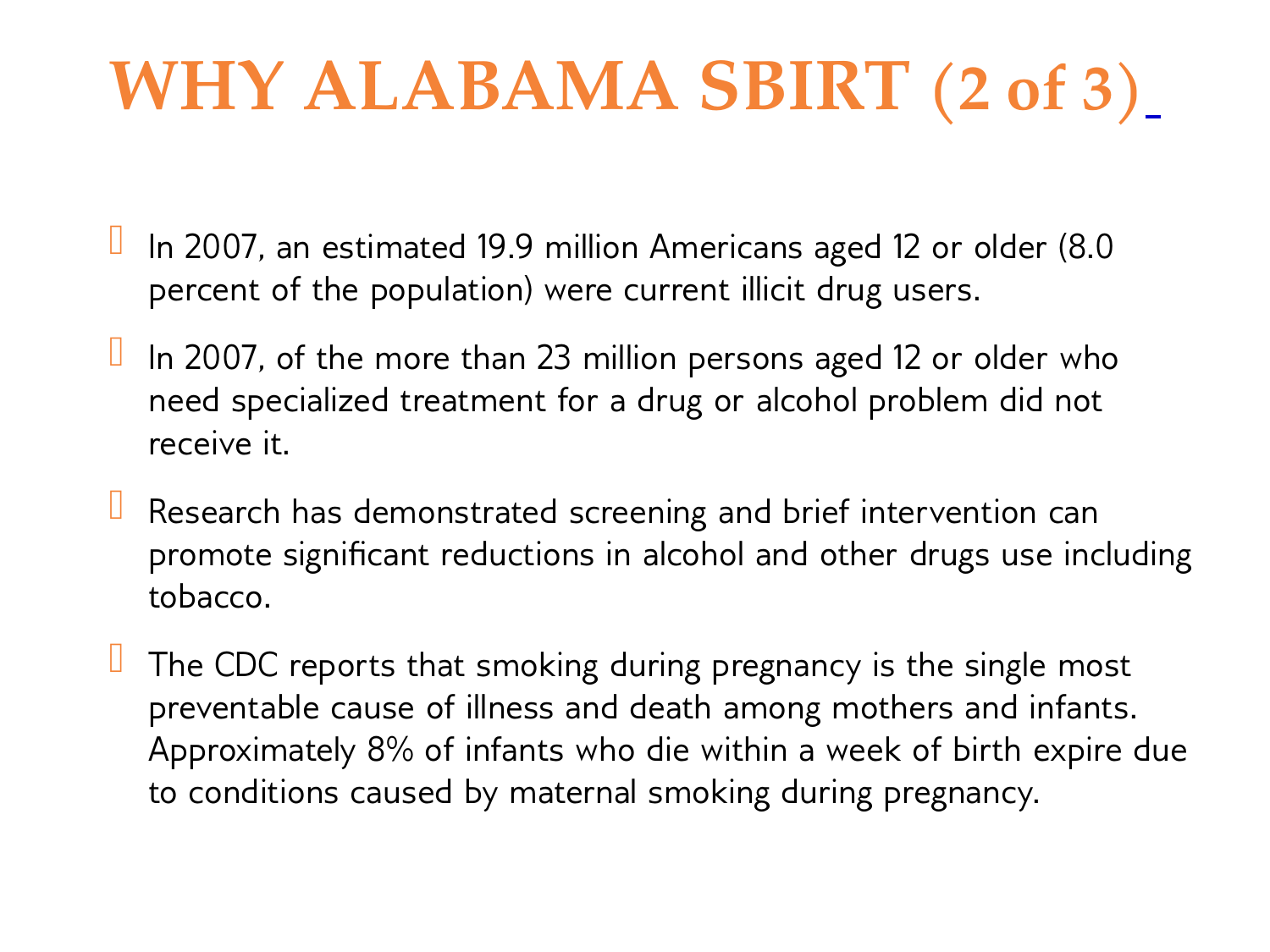

# WHY ALABAMA SBIRT (2 of 3)
In 2007, an estimated 19.9 million Americans aged 12 or older (8.0 percent of the population) were current illicit drug users.
In 2007, of the more than 23 million persons aged 12 or older who need specialized treatment for a drug or alcohol problem did not receive it.
Research has demonstrated screening and brief intervention can promote significant reductions in alcohol and other drugs use including tobacco.
The CDC reports that smoking during pregnancy is the single most preventable cause of illness and death among mothers and infants. Approximately 8% of infants who die within a week of birth expire due to conditions caused by maternal smoking during pregnancy.